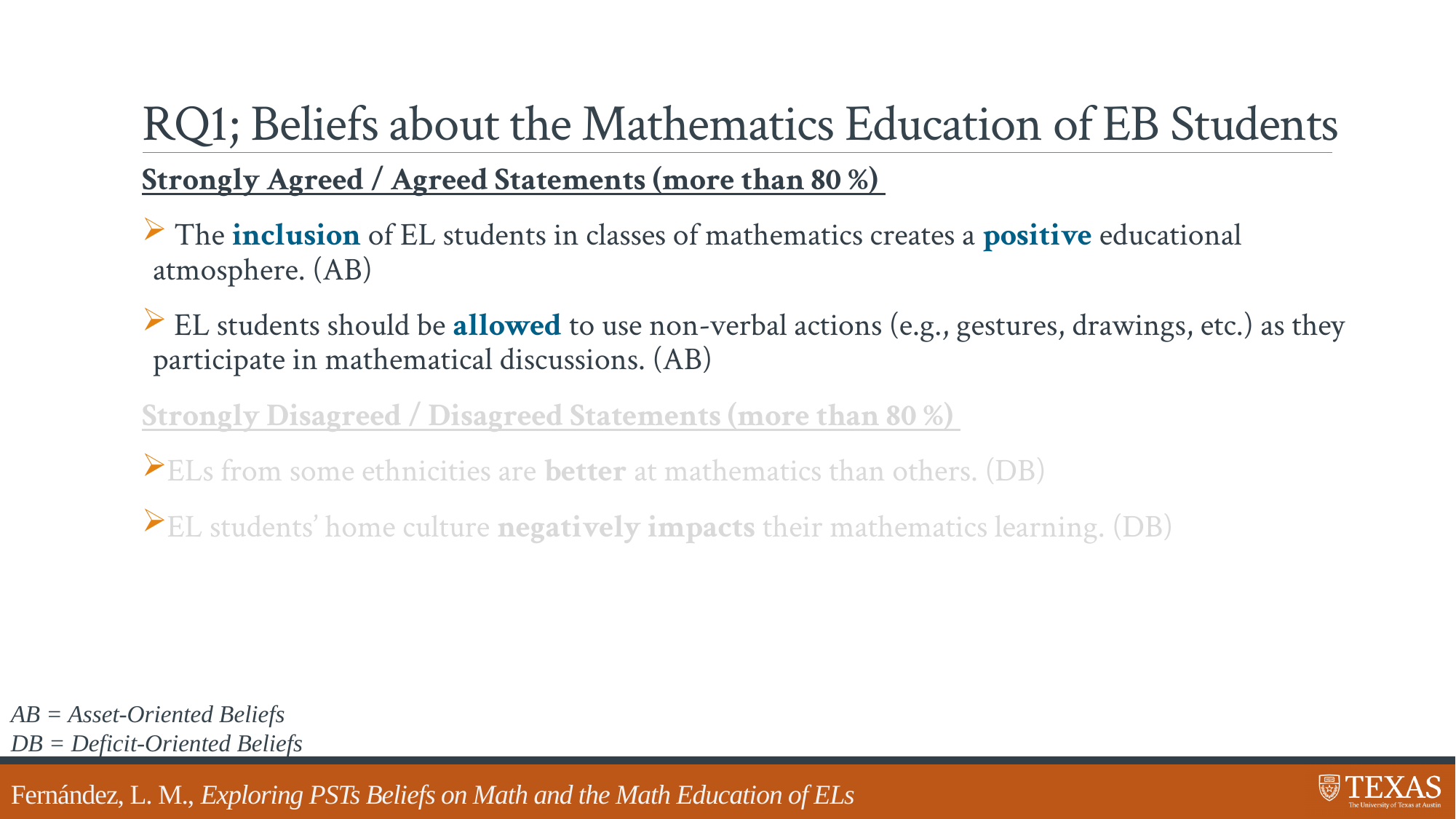

# RQ1; Beliefs about the Mathematics Education of EB Students
Strongly Agreed / Agreed Statements (more than 80 %)
 The inclusion of EL students in classes of mathematics creates a positive educational atmosphere. (AB)
 EL students should be allowed to use non-verbal actions (e.g., gestures, drawings, etc.) as they participate in mathematical discussions. (AB)
Strongly Disagreed / Disagreed Statements (more than 80 %)
ELs from some ethnicities are better at mathematics than others. (DB)
EL students’ home culture negatively impacts their mathematics learning. (DB)
AB = Asset-Oriented Beliefs
DB = Deficit-Oriented Beliefs
Fernández, L. M., Exploring PSTs Beliefs on Math and the Math Education of ELs